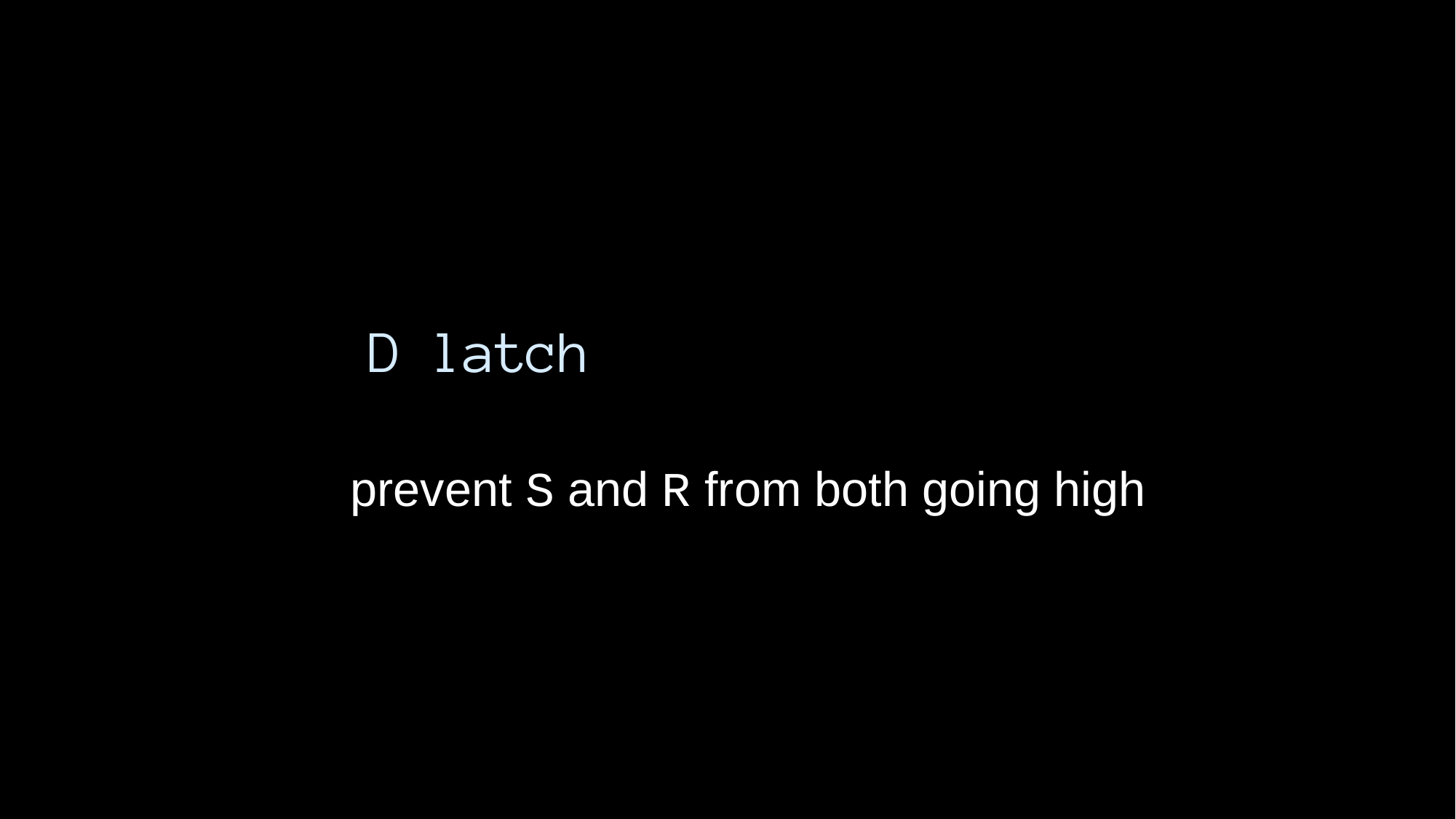

# D latch
prevent S and R from both going high
43